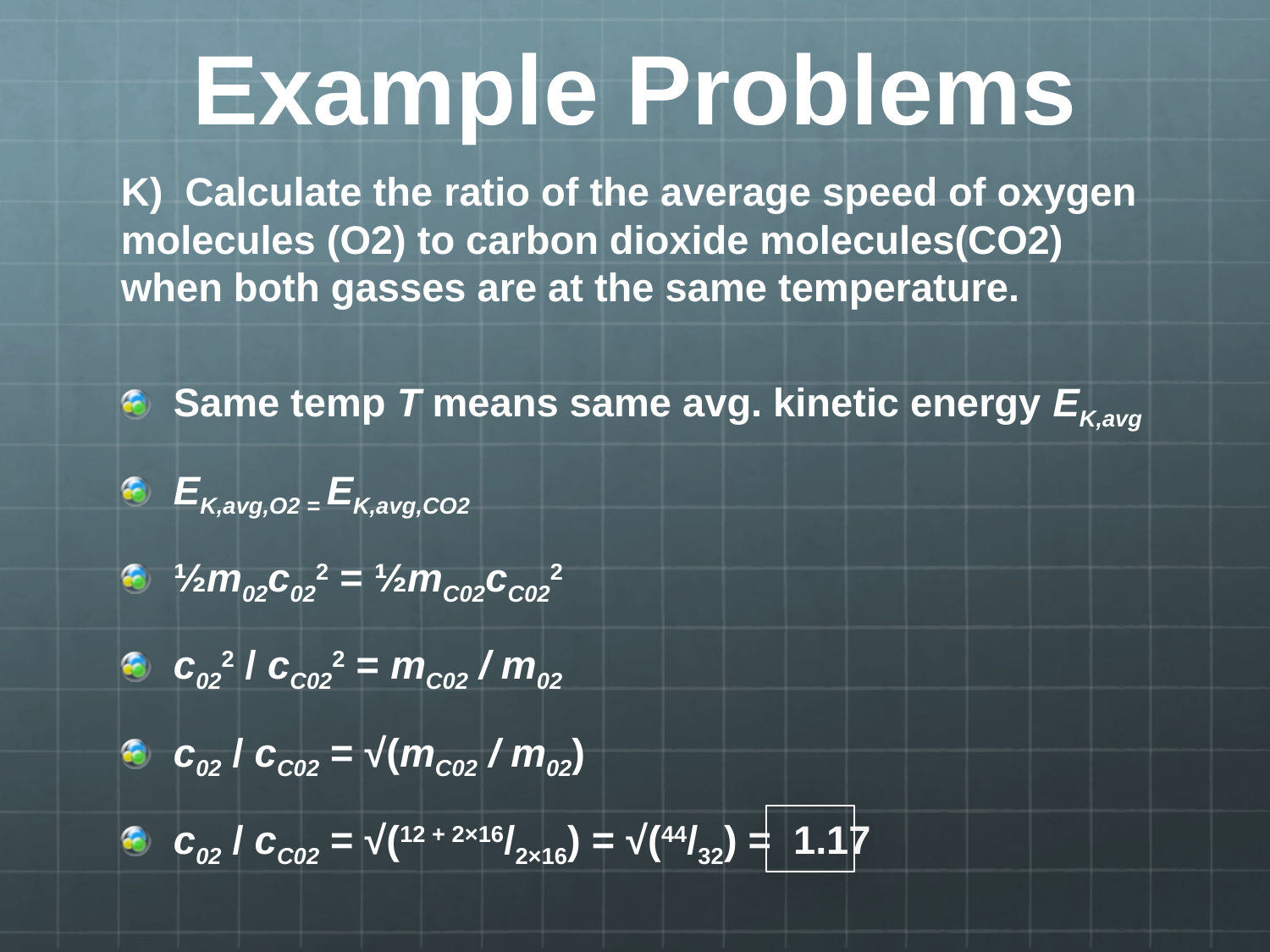

# Example Problems
K)  Calculate the ratio of the average speed of oxygen molecules (O2) to carbon dioxide molecules(CO2) when both gasses are at the same temperature.

Same temp T means same avg. kinetic energy EK,avg
EK,avg,O2 = EK,avg,CO2
½m02c022 = ½mC02cC022
c022 / cC022 = mC02 / m02
c02 / cC02 = √(mC02 / m02)
c02 / cC02 = √(12 + 2×16/2×16) = √(44/32) =  1.17